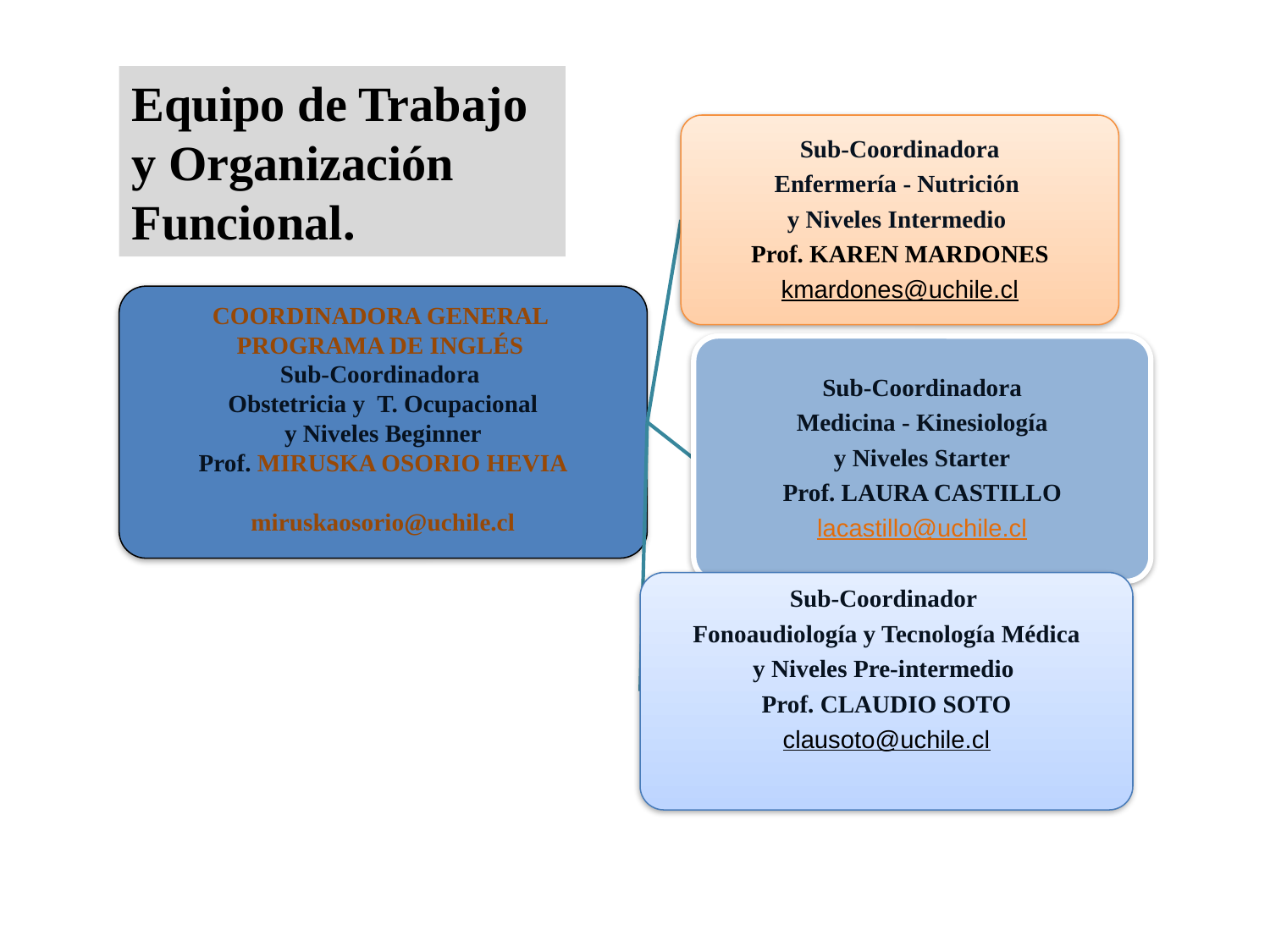

Equipo de Trabajo y Organización Funcional.

Sub-Coordinadora
Enfermería - Nutrición
y Niveles Intermedio
Prof. KAREN MARDONES
kmardones@uchile.cl

COORDINADORA GENERAL
PROGRAMA DE INGLÉS
Sub-Coordinadora
Obstetricia y  T. Ocupacional
y Niveles Beginner
Prof. MIRUSKA OSORIO HEVIA

miruskaosorio@uchile.cl

Sub-Coordinadora
Medicina - Kinesiología
y Niveles Starter
Prof. LAURA CASTILLO
lacastillo@uchile.cl

Sub-Coordinador
Fonoaudiología y Tecnología Médica
y Niveles Pre-intermedio
Prof. CLAUDIO SOTO
clausoto@uchile.cl